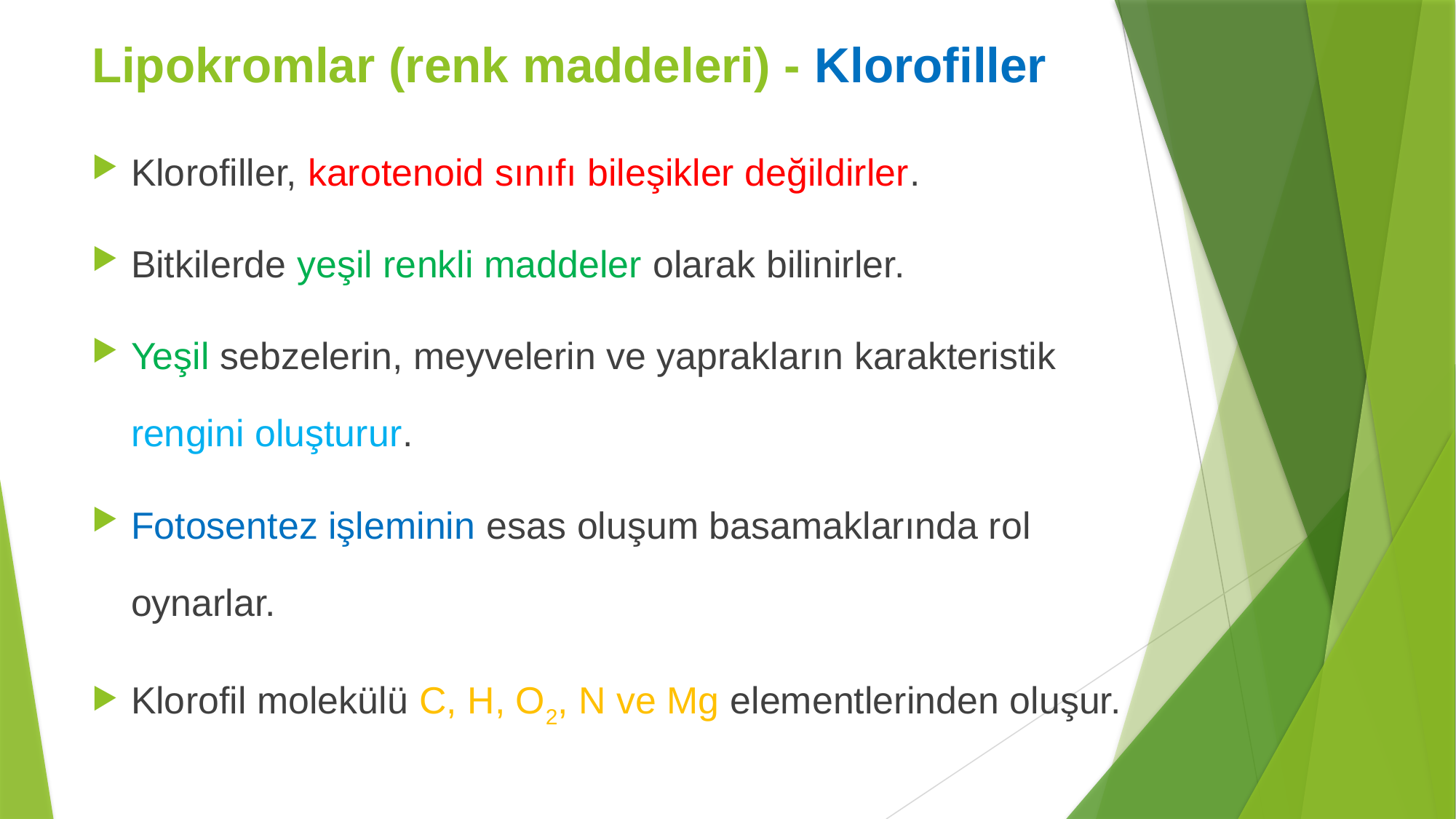

Lipokromlar (renk maddeleri) - Klorofiller
Klorofiller, karotenoid sınıfı bileşikler değildirler.
Bitkilerde yeşil renkli maddeler olarak bilinirler.
Yeşil sebzelerin, meyvelerin ve yaprakların karakteristik rengini oluşturur.
Fotosentez işleminin esas oluşum basamaklarında rol oynarlar.
Klorofil molekülü C, H, O2, N ve Mg elementlerinden oluşur.